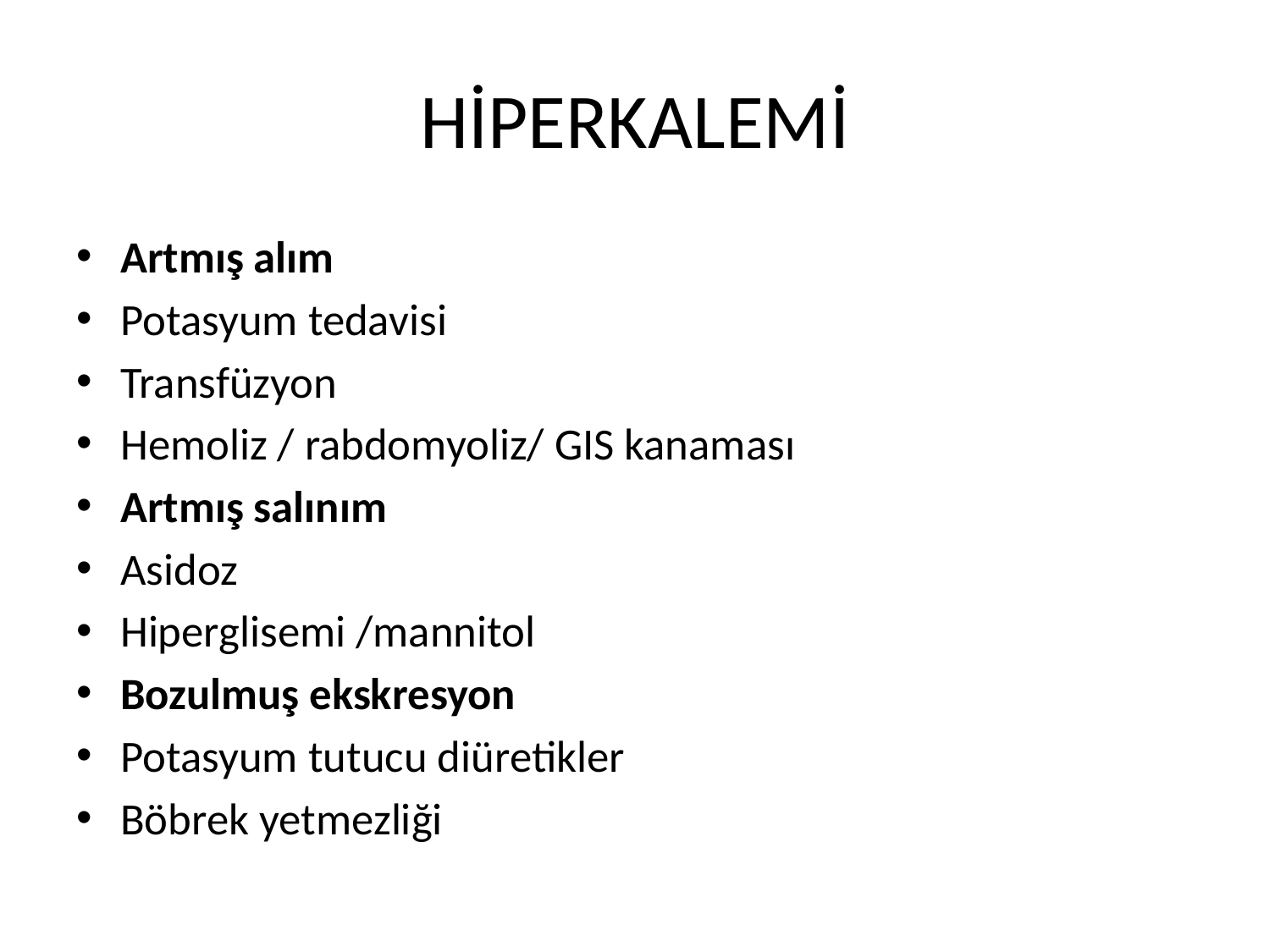

# HİPERKALEMİ
Artmış alım
Potasyum tedavisi
Transfüzyon
Hemoliz / rabdomyoliz/ GIS kanaması
Artmış salınım
Asidoz
Hiperglisemi /mannitol
Bozulmuş ekskresyon
Potasyum tutucu diüretikler
Böbrek yetmezliği